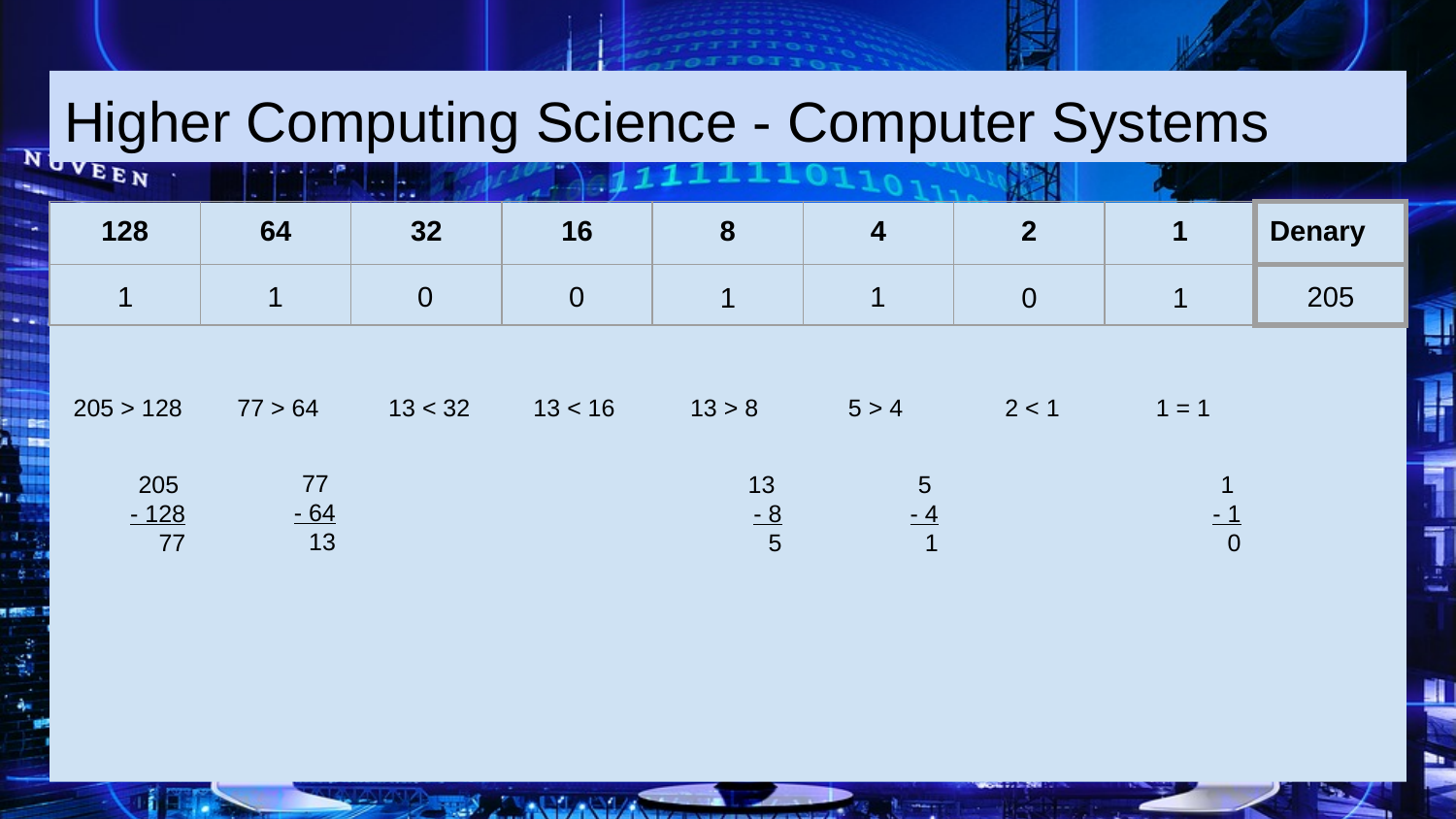

Higher Computing Science - Computer Systems
| 128 | 64 | 32 | 16 | 8 | 4 | 2 | 1 | Denary |
| --- | --- | --- | --- | --- | --- | --- | --- | --- |
|  |  |  |  |  |  |  |  |  |

1
0
0
205
1
1
1
0
1
77 > 64
1 = 1
205 > 128
13 < 32
13 < 16
13 > 8
5 > 4
2 < 1
77
- 64
13
205
- 128
77
13
- 8
5
5
- 4
1
1
- 1
0